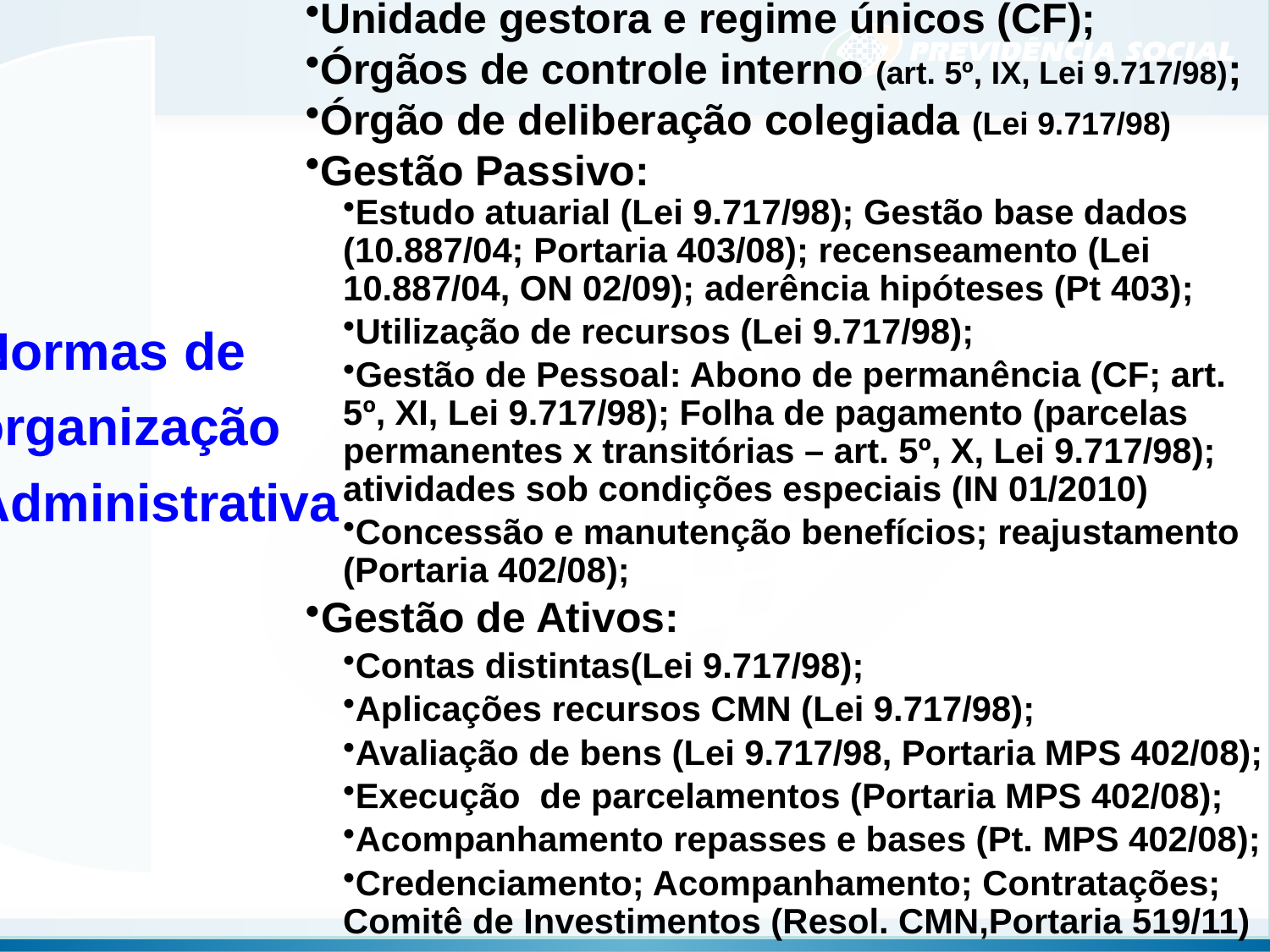

Normas de
organização
Administrativa

Unidade gestora e regime únicos (CF);
Órgãos de controle interno (art. 5º, IX, Lei 9.717/98);
Órgão de deliberação colegiada (Lei 9.717/98)
Gestão Passivo:
Estudo atuarial (Lei 9.717/98); Gestão base dados (10.887/04; Portaria 403/08); recenseamento (Lei 10.887/04, ON 02/09); aderência hipóteses (Pt 403);
Utilização de recursos (Lei 9.717/98);
Gestão de Pessoal: Abono de permanência (CF; art. 5º, XI, Lei 9.717/98); Folha de pagamento (parcelas permanentes x transitórias – art. 5º, X, Lei 9.717/98); atividades sob condições especiais (IN 01/2010)
Concessão e manutenção benefícios; reajustamento (Portaria 402/08);
Gestão de Ativos:
Contas distintas(Lei 9.717/98);
Aplicações recursos CMN (Lei 9.717/98);
Avaliação de bens (Lei 9.717/98, Portaria MPS 402/08);
Execução  de parcelamentos (Portaria MPS 402/08);
Acompanhamento repasses e bases (Pt. MPS 402/08);
Credenciamento; Acompanhamento; Contratações; Comitê de Investimentos (Resol. CMN,Portaria 519/11)